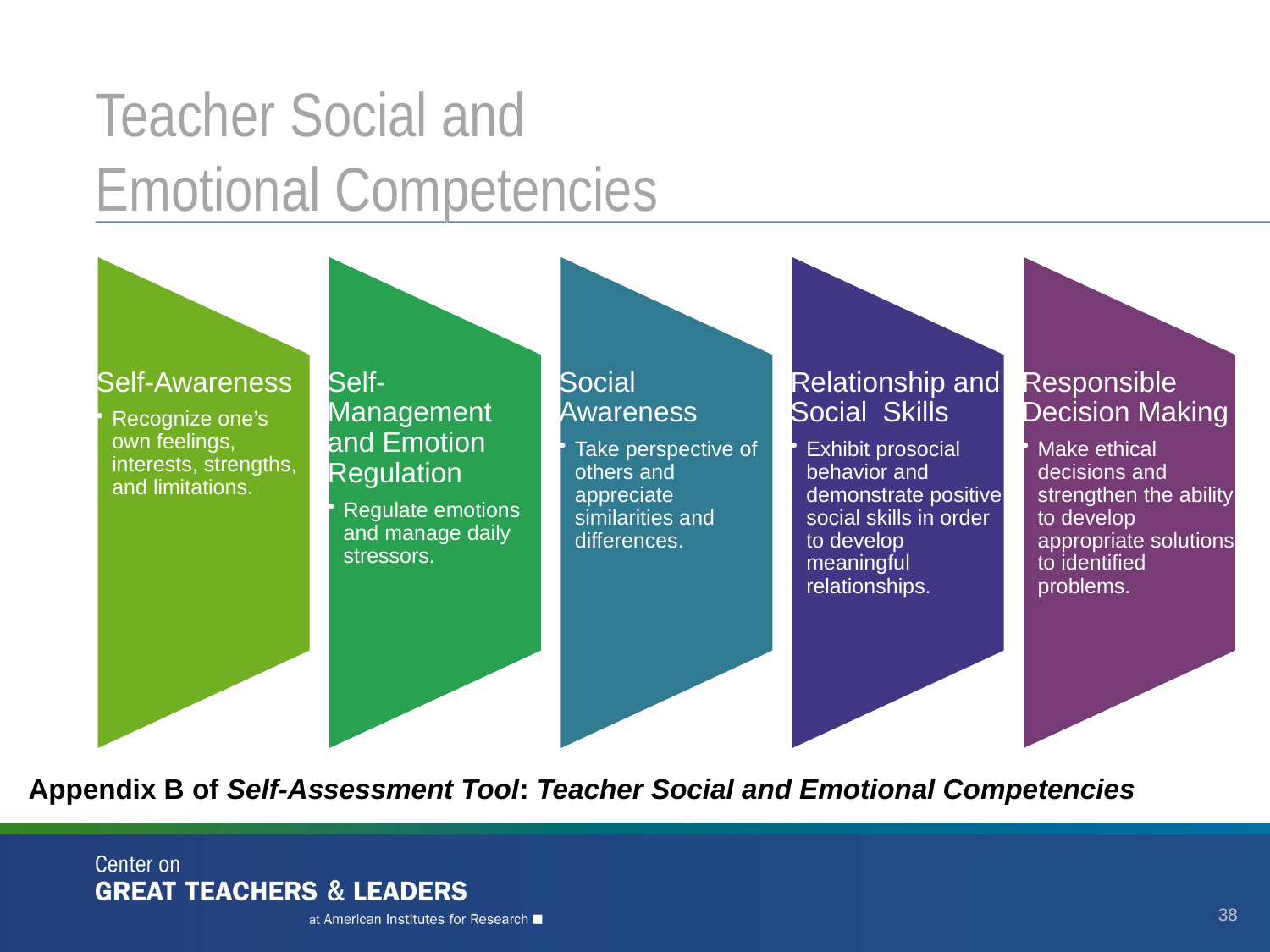

# Teacher Social and Emotional Competencies
Self-Awareness
Recognize one’s own feelings, interests, strengths, and limitations.
Self-Management and Emotion Regulation
Regulate emotions and manage daily stressors.
Social Awareness
Take perspective of others and appreciate similarities and differences.
Relationship and Social  Skills
Exhibit prosocial behavior and demonstrate positive social skills in order to develop meaningful relationships.
Responsible Decision Making
Make ethical decisions and strengthen the ability to develop appropriate solutions to identified problems.
Appendix B of Self-Assessment Tool: Teacher Social and Emotional Competencies

38